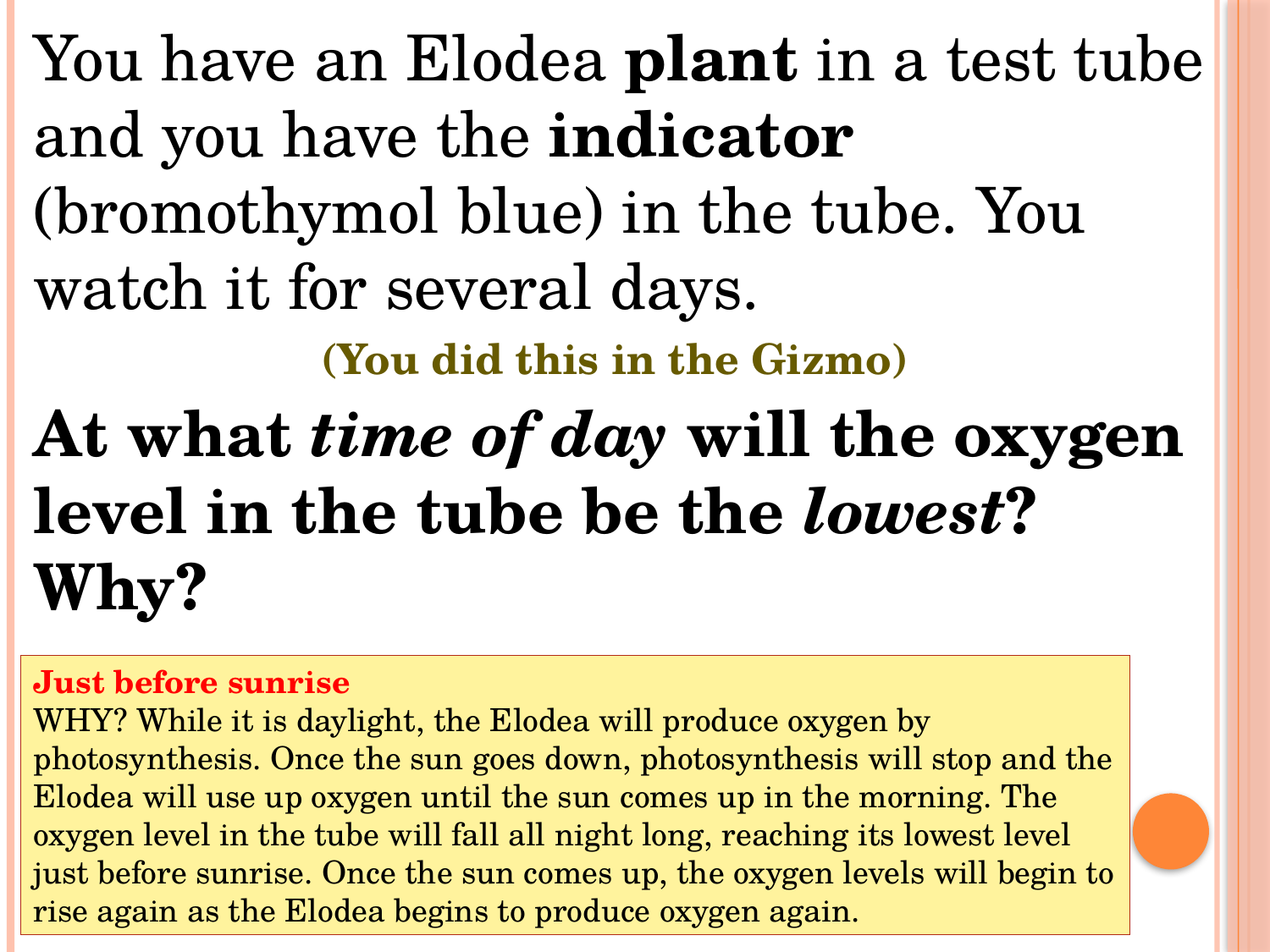

You have an Elodea plant in a test tube and you have the indicator (bromothymol blue) in the tube. You watch it for several days.
(You did this in the Gizmo)
At what time of day will the oxygen level in the tube be the lowest? Why?
Just before sunrise
WHY? While it is daylight, the Elodea will produce oxygen by photosynthesis. Once the sun goes down, photosynthesis will stop and the Elodea will use up oxygen until the sun comes up in the morning. The oxygen level in the tube will fall all night long, reaching its lowest level just before sunrise. Once the sun comes up, the oxygen levels will begin to rise again as the Elodea begins to produce oxygen again.